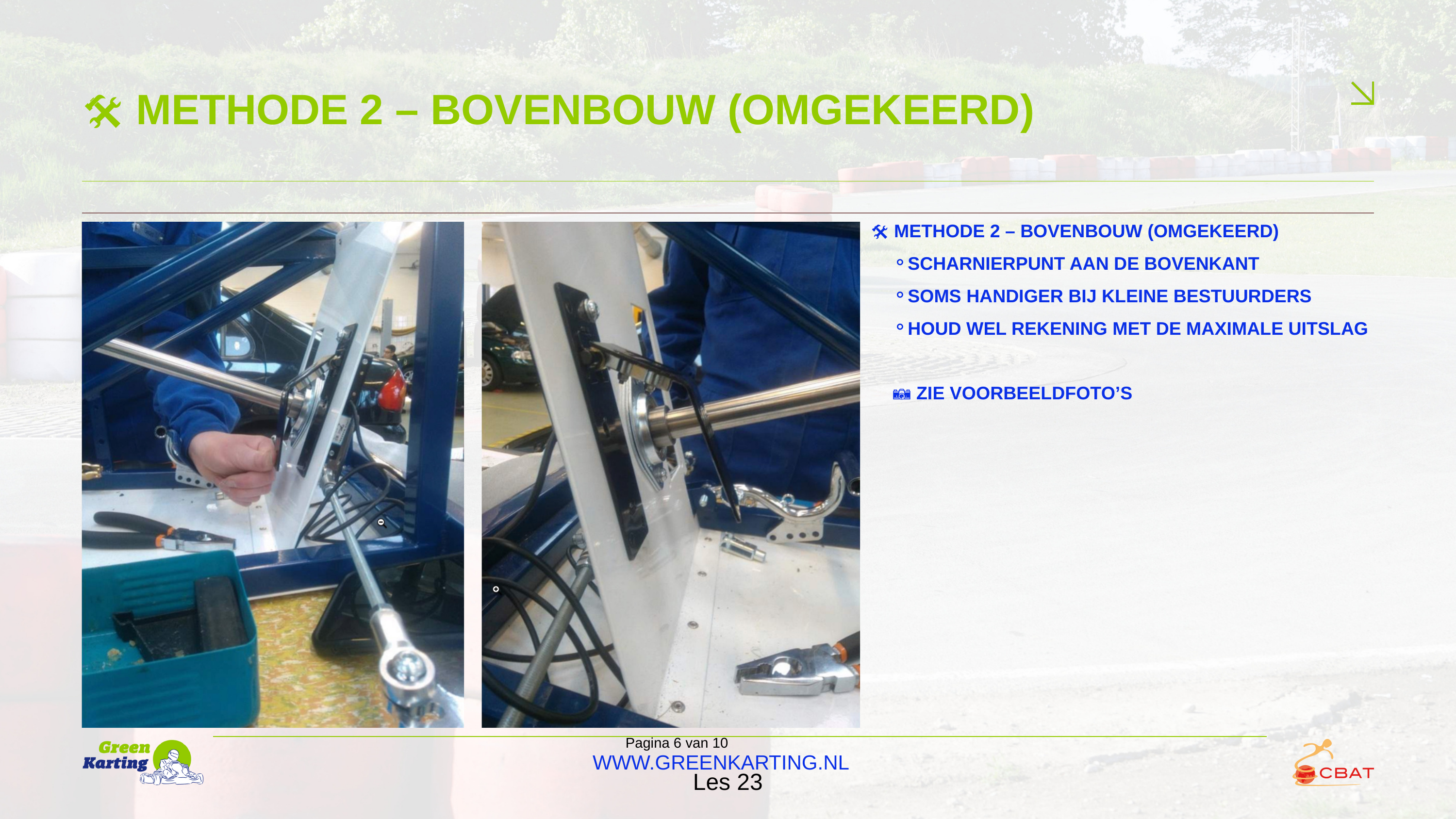

🛠️ METHODE 2 – BOVENBOUW (OMGEKEERD)

🛠️ METHODE 2 – BOVENBOUW (OMGEKEERD)
SCHARNIERPUNT AAN DE BOVENKANT
SOMS HANDIGER BIJ KLEINE BESTUURDERS
HOUD WEL REKENING MET DE MAXIMALE UITSLAG

📷 ZIE VOORBEELDFOTO’S

Pagina 6 van 10

WWW.GREENKARTING.NL
Les 23